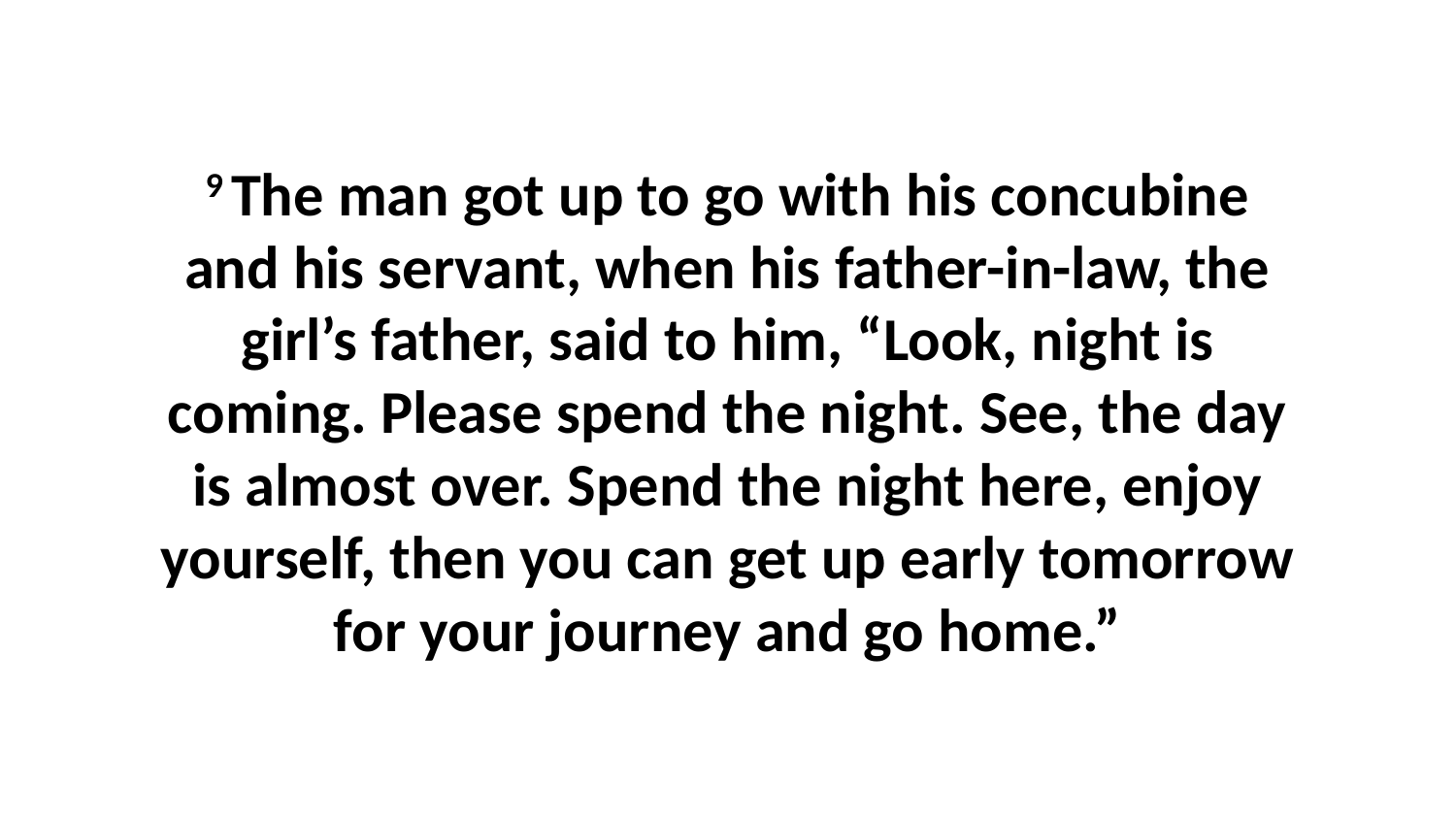

9 The man got up to go with his concubine and his servant, when his father-in-law, the girl’s father, said to him, “Look, night is coming. Please spend the night. See, the day is almost over. Spend the night here, enjoy yourself, then you can get up early tomorrow for your journey and go home.”